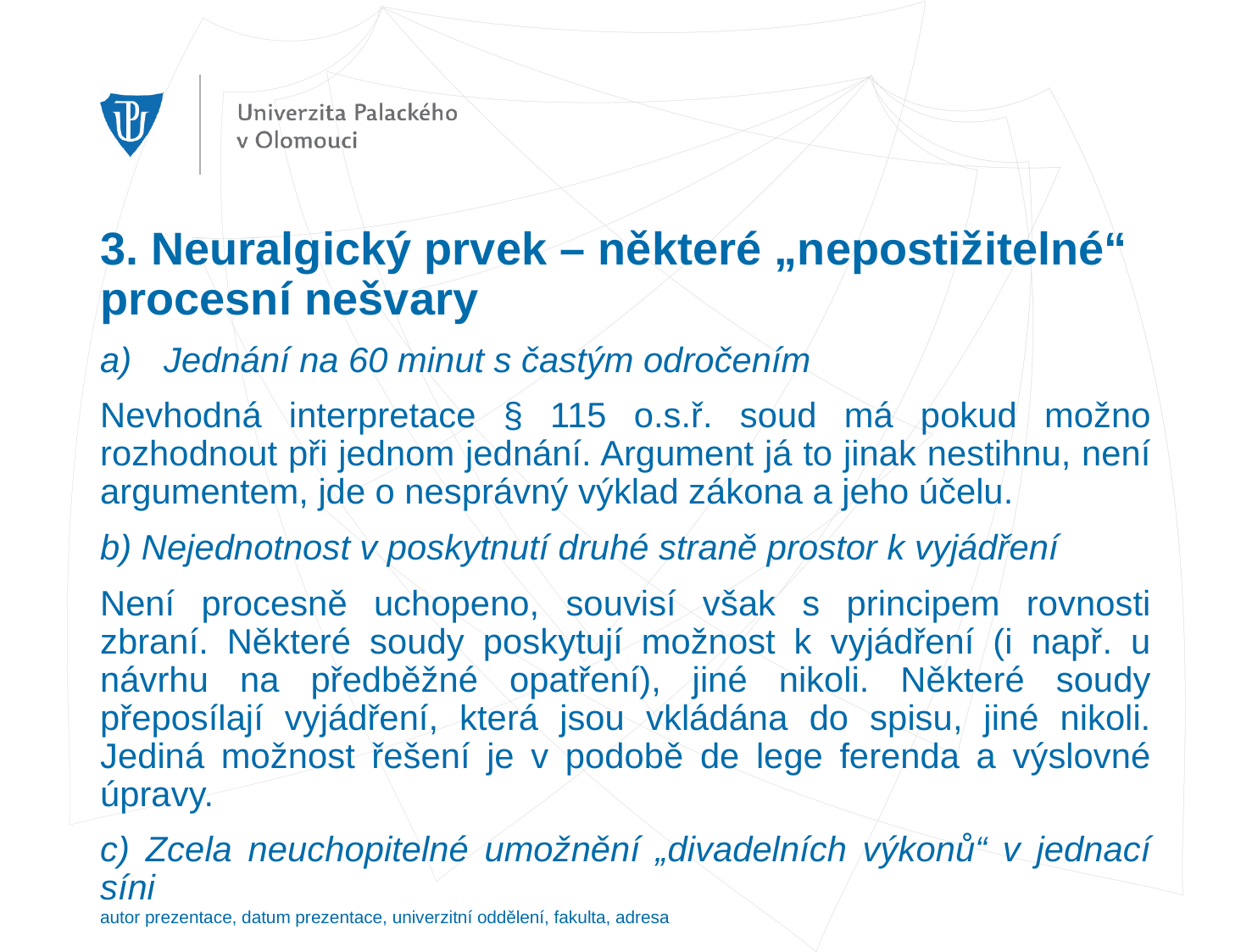

# 3. Neuralgický prvek – některé „nepostižitelné“ procesní nešvary
Jednání na 60 minut s častým odročením
Nevhodná interpretace § 115 o.s.ř. soud má pokud možno rozhodnout při jednom jednání. Argument já to jinak nestihnu, není argumentem, jde o nesprávný výklad zákona a jeho účelu.
b) Nejednotnost v poskytnutí druhé straně prostor k vyjádření
Není procesně uchopeno, souvisí však s principem rovnosti zbraní. Některé soudy poskytují možnost k vyjádření (i např. u návrhu na předběžné opatření), jiné nikoli. Některé soudy přeposílají vyjádření, která jsou vkládána do spisu, jiné nikoli. Jediná možnost řešení je v podobě de lege ferenda a výslovné úpravy.
c) Zcela neuchopitelné umožnění „divadelních výkonů“ v jednací síni

autor prezentace, datum prezentace, univerzitní oddělení, fakulta, adresa